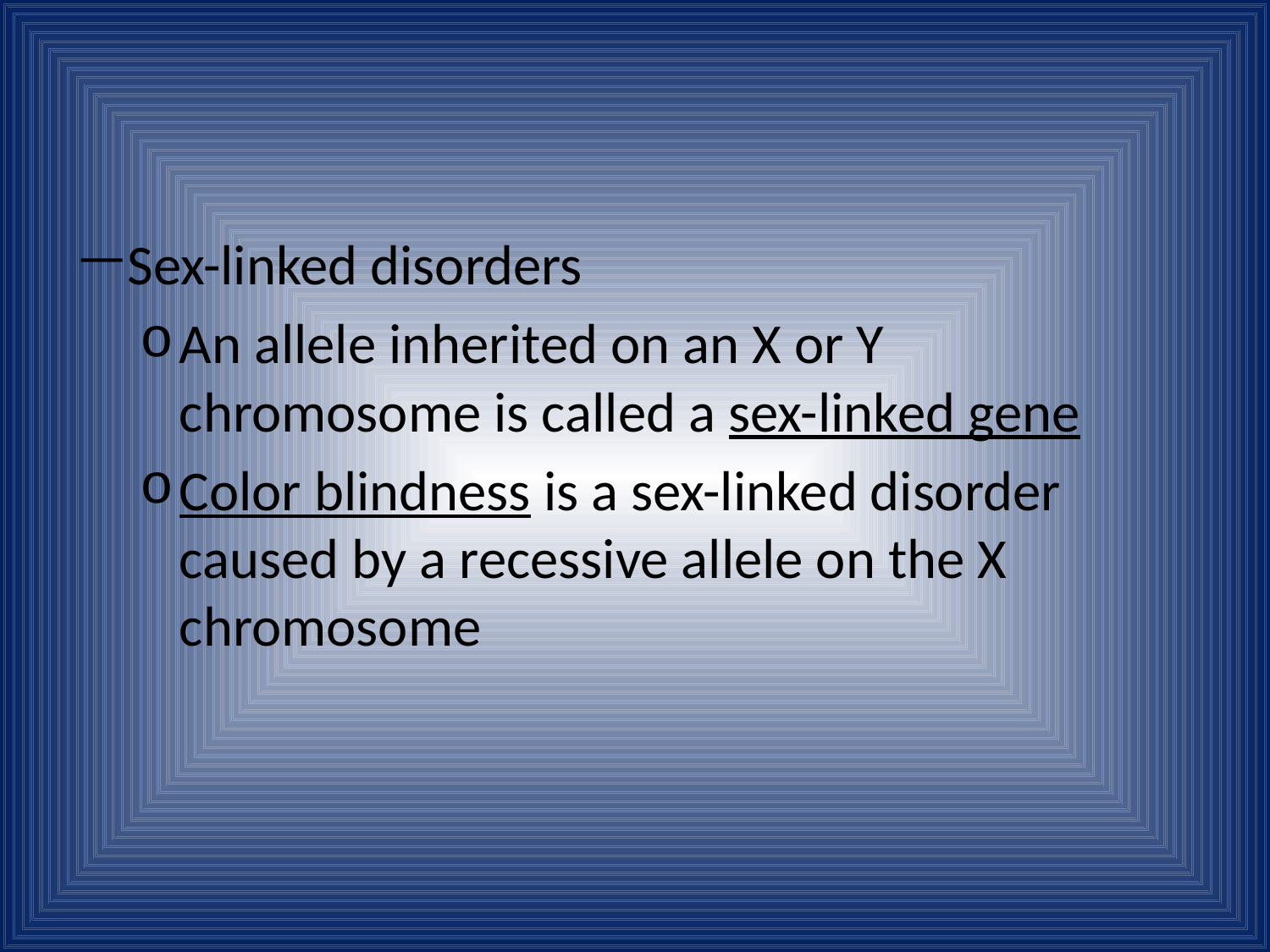

#
Sex-linked disorders
An allele inherited on an X or Y chromosome is called a sex-linked gene
Color blindness is a sex-linked disorder caused by a recessive allele on the X chromosome